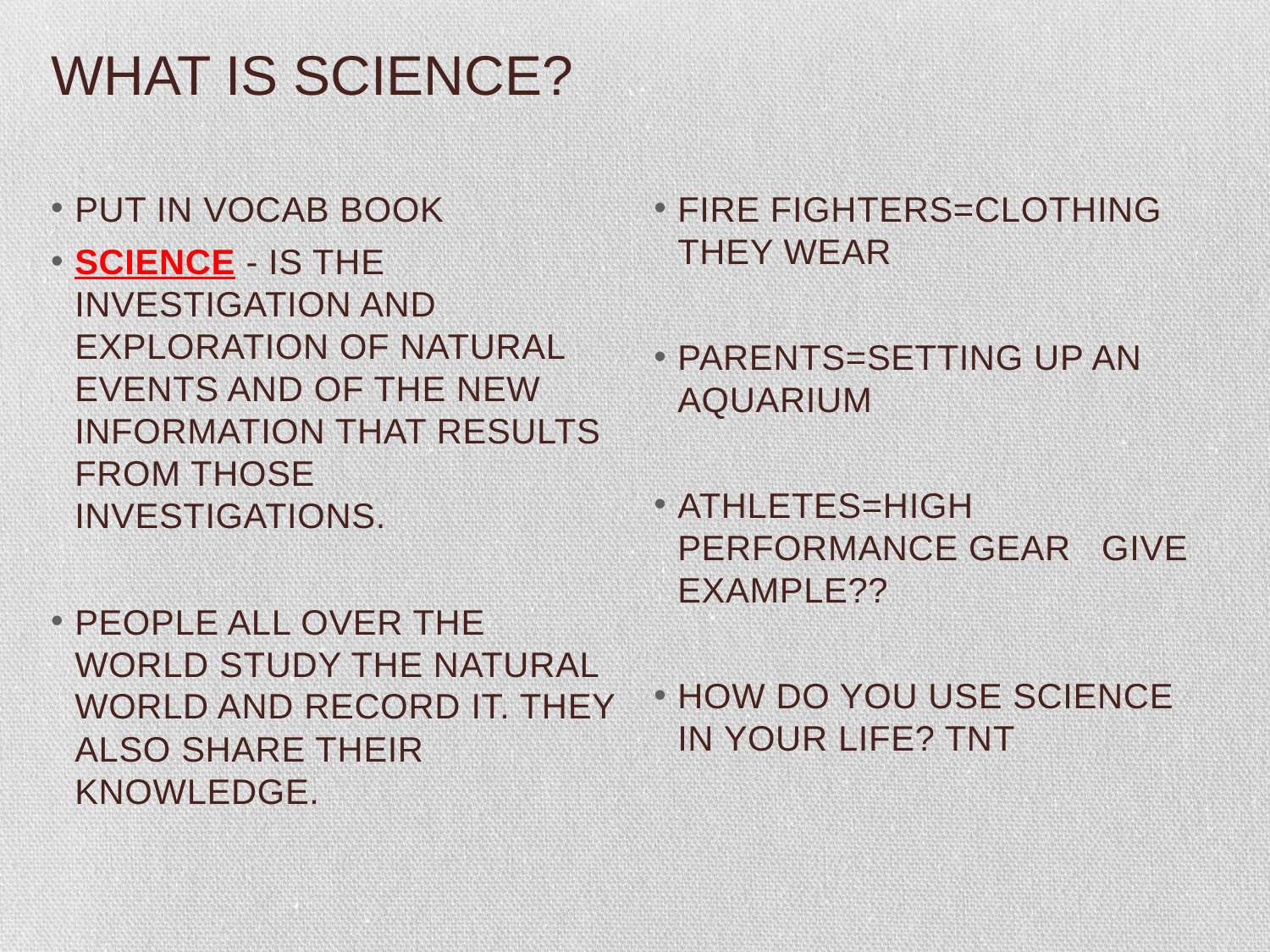

# WHAT IS SCIENCE?
PUT IN VOCAB BOOK
SCIENCE - IS THE INVESTIGATION AND EXPLORATION OF NATURAL EVENTS AND OF THE NEW INFORMATION THAT RESULTS FROM THOSE INVESTIGATIONS.

PEOPLE ALL OVER THE WORLD STUDY THE NATURAL WORLD AND RECORD IT. THEY ALSO SHARE THEIR KNOWLEDGE.
FIRE FIGHTERS=CLOTHING THEY WEAR

PARENTS=SETTING UP AN AQUARIUM

ATHLETES=HIGH PERFORMANCE GEAR   GIVE EXAMPLE??

HOW DO YOU USE SCIENCE IN YOUR LIFE? TNT